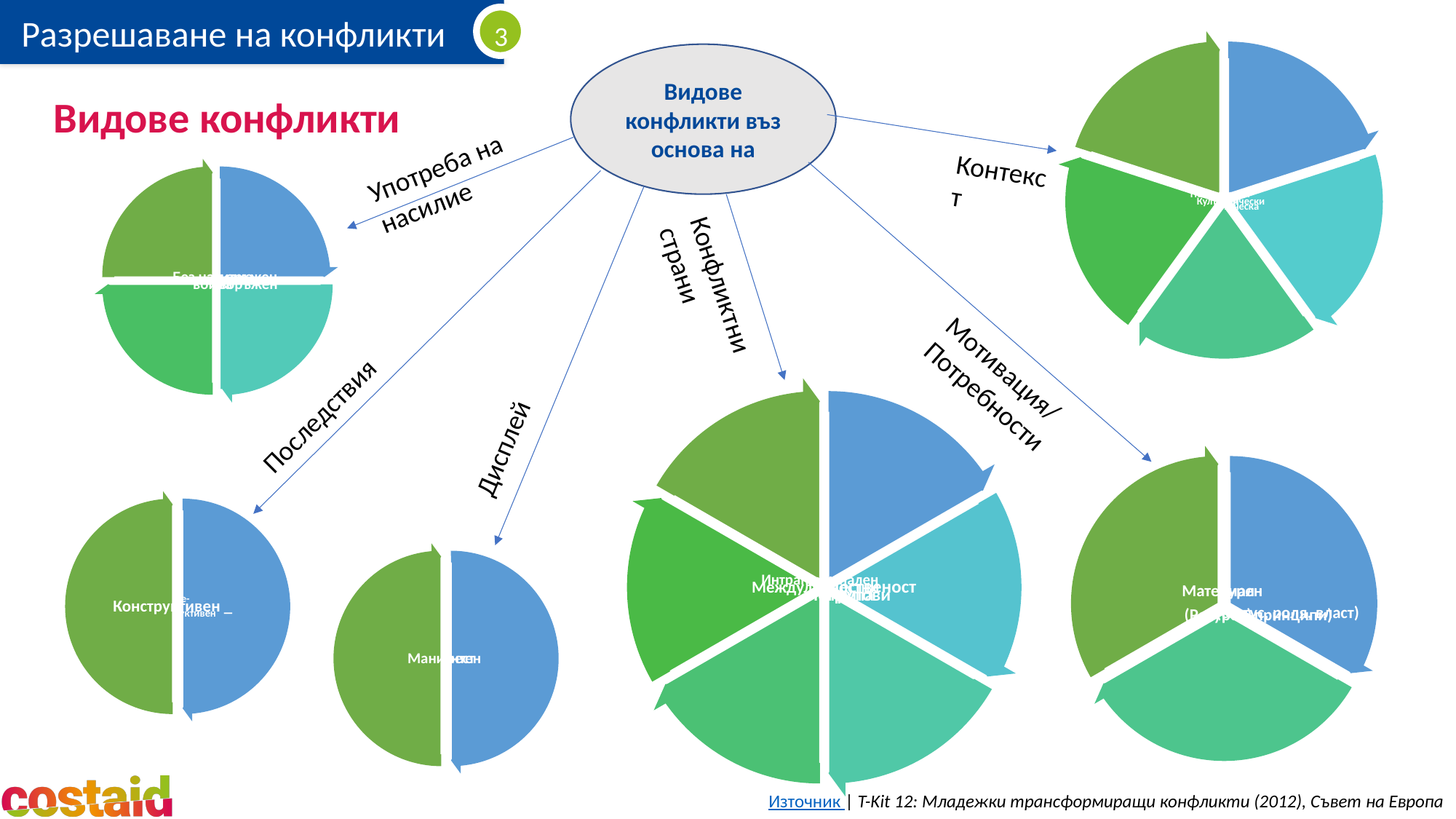

Органи - здравни
Икономически
Идеологическа
Културен
Политически
Видове конфликти въз основа на
# Видове конфликти
Употреба на насилие
Контекст
Малък въоръжен
Майор въоръжен
война
Без насилие
Конфликтни страни
Последствия
Дисплей
Мотивация/Потребности
Международен
Междуобщественост
Интергрупа
Вътрешногрупови
Междуличностни
Интраперсонален
Културен
(Ценности, идеи, принципи)
Социални нужди (статус, роля, власт)
Материал
(Ресурси)
де-
конструктивен
Конструктивен _
Латентен
Манифест
Източник | T-Kit 12: Младежки трансформиращи конфликти (2012), Съвет на Европа